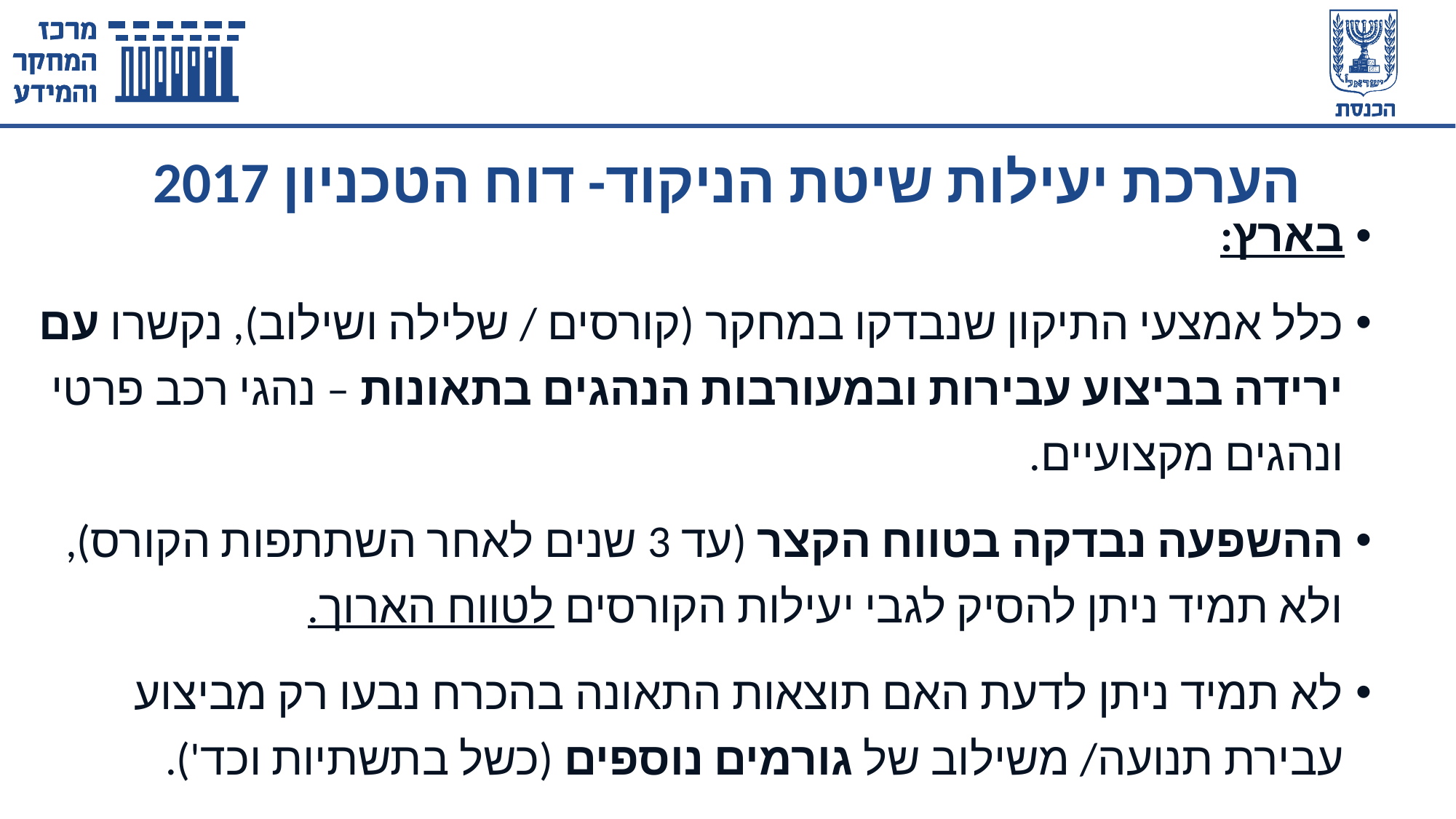

# הערכת יעילות שיטת הניקוד- דוח הטכניון 2017
בארץ:
כלל אמצעי התיקון שנבדקו במחקר (קורסים / שלילה ושילוב), נקשרו עם ירידה בביצוע עבירות ובמעורבות הנהגים בתאונות – נהגי רכב פרטי ונהגים מקצועיים.
ההשפעה נבדקה בטווח הקצר (עד 3 שנים לאחר השתתפות הקורס), ולא תמיד ניתן להסיק לגבי יעילות הקורסים לטווח הארוך.
לא תמיד ניתן לדעת האם תוצאות התאונה בהכרח נבעו רק מביצוע עבירת תנועה/ משילוב של גורמים נוספים (כשל בתשתיות וכד').